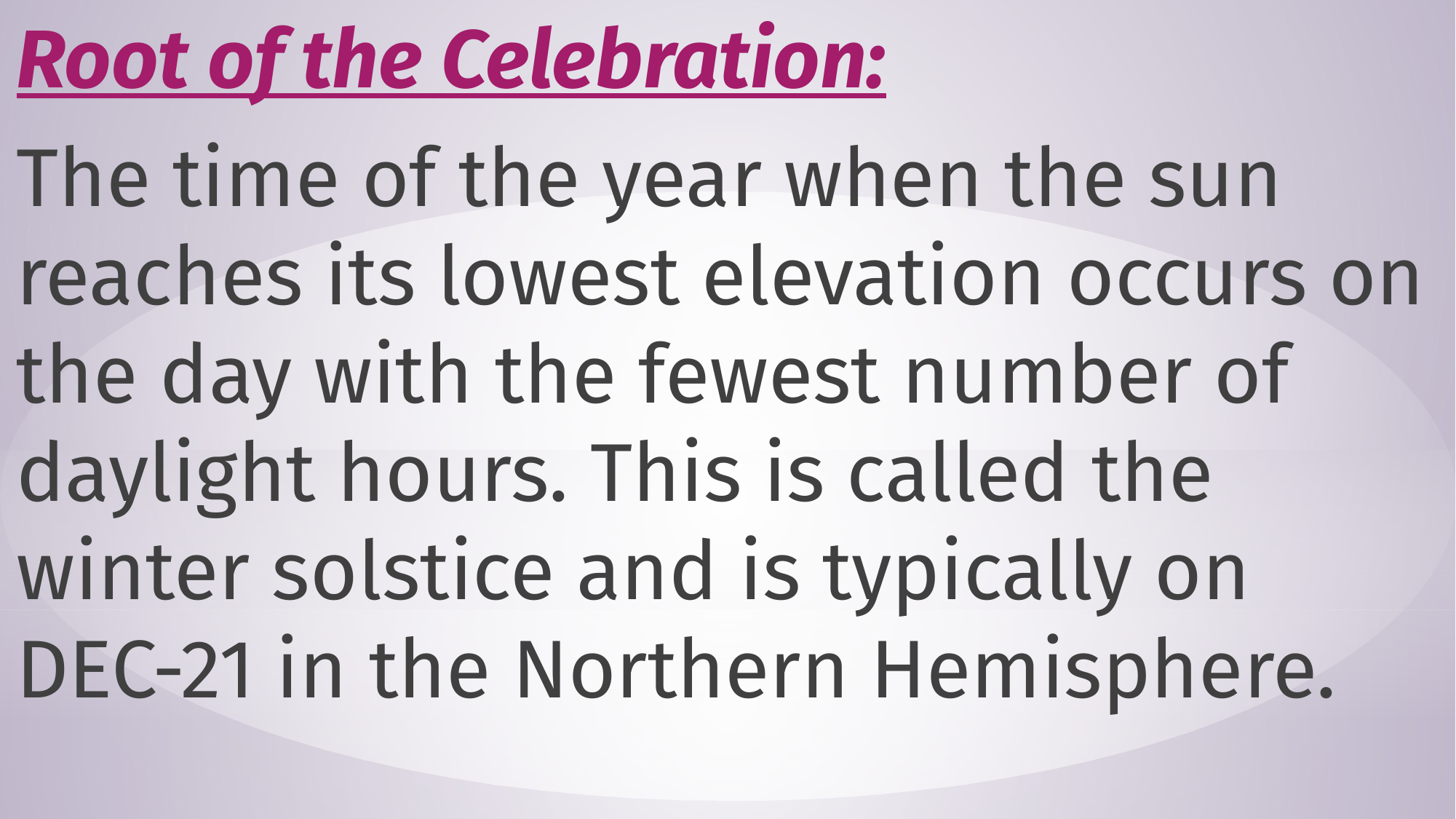

Root of the Celebration:
The time of the year when the sun reaches its lowest elevation occurs on the day with the fewest number of daylight hours. This is called the winter solstice and is typically on  DEC-21 in the Northern Hemisphere.